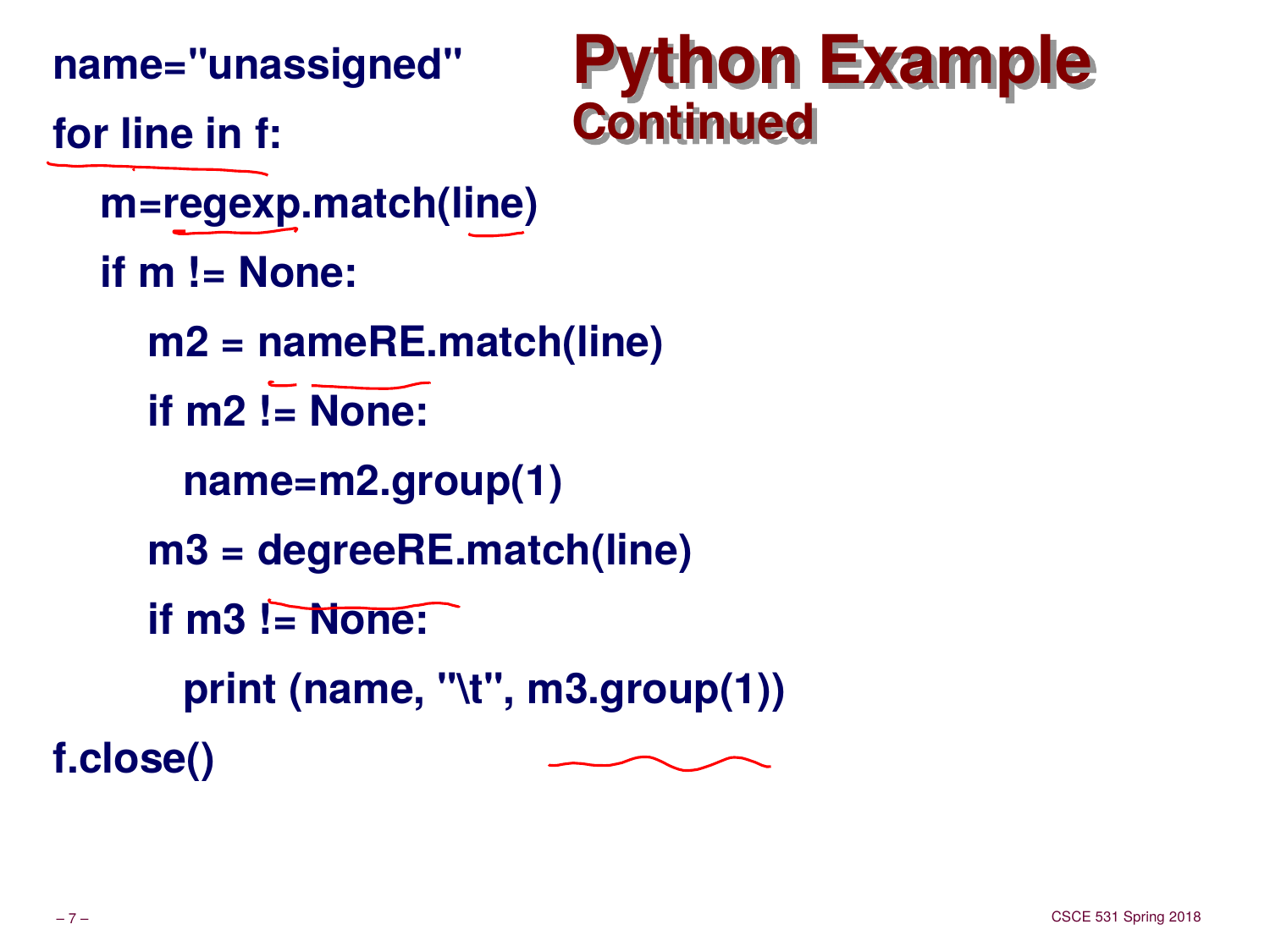

name="unassigned"
for line in f:
    m=regexp.match(line)
    if m != None:
        m2 = nameRE.match(line)
        if m2 != None:
           name=m2.group(1)
        m3 = degreeRE.match(line)
        if m3 != None:
           print (name, "\t", m3.group(1))
f.close()

# Python Example Continued